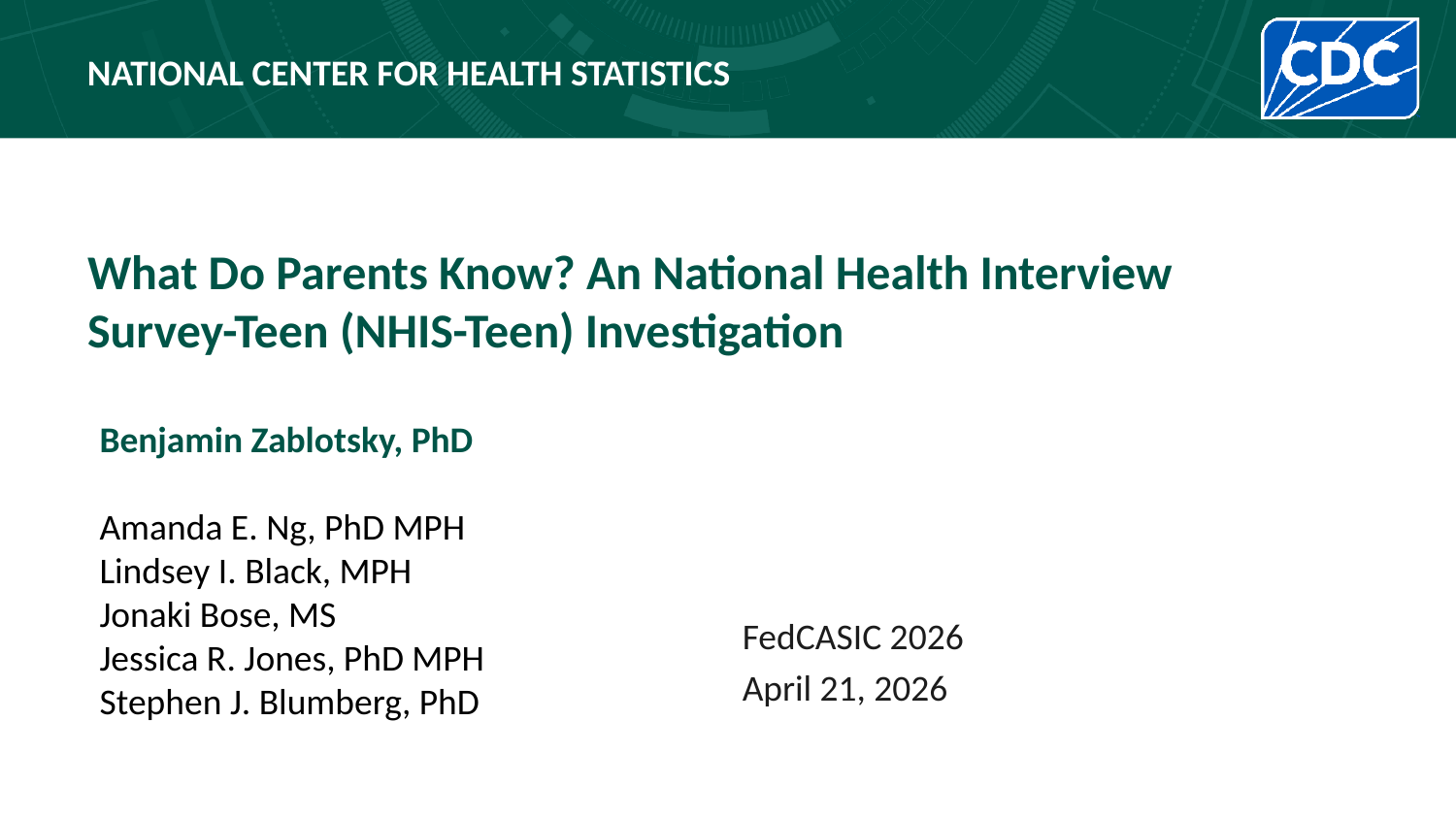

# What Do Parents Know? An National Health Interview Survey-Teen (NHIS-Teen) Investigation
Benjamin Zablotsky, PhD

Amanda E. Ng, PhD MPH
Lindsey I. Black, MPH
Jonaki Bose, MS
Jessica R. Jones, PhD MPH
Stephen J. Blumberg, PhD
FedCASIC 2026
April 21, 2026